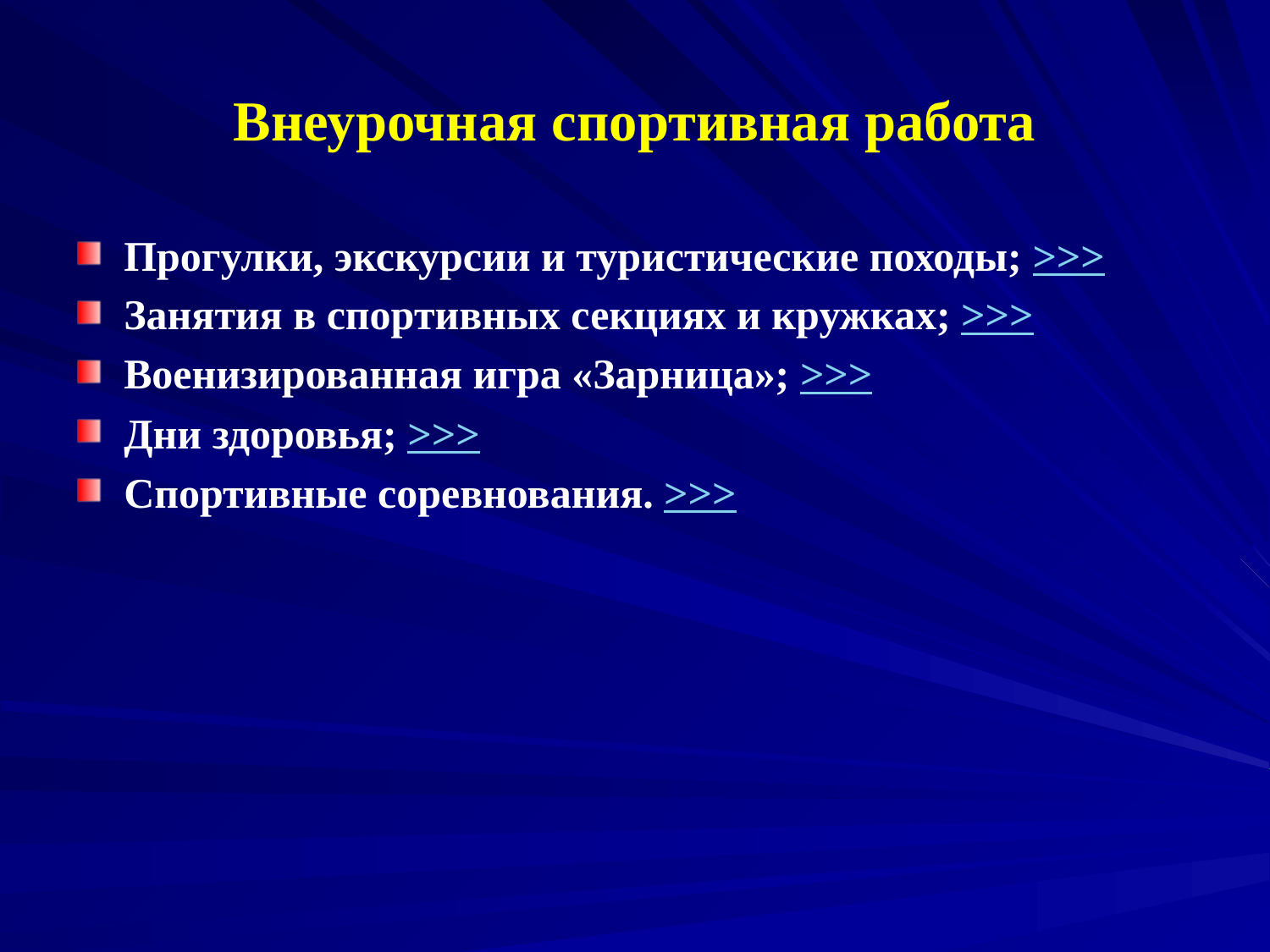

# Внеурочная спортивная работа
Прогулки, экскурсии и туристические походы; >>>
Занятия в спортивных секциях и кружках; >>>
Военизированная игра «Зарница»; >>>
Дни здоровья; >>>
Спортивные соревнования. >>>